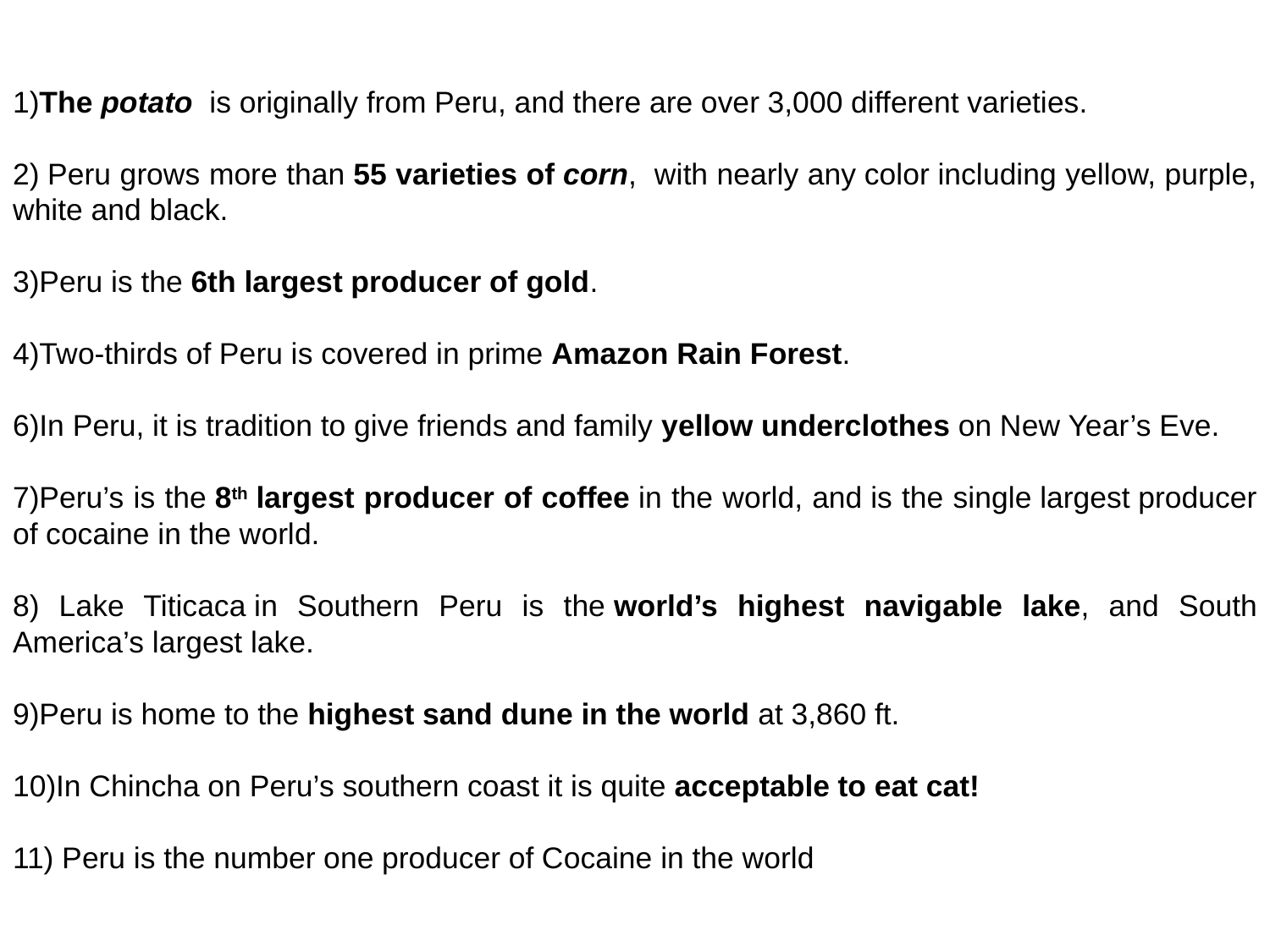

1)The potato  is originally from Peru, and there are over 3,000 different varieties.

2) Peru grows more than 55 varieties of corn,  with nearly any color including yellow, purple, white and black.

3)Peru is the 6th largest producer of gold.

4)Two-thirds of Peru is covered in prime Amazon Rain Forest.

6)In Peru, it is tradition to give friends and family yellow underclothes on New Year’s Eve.

7)Peru’s is the 8th largest producer of coffee in the world, and is the single largest producer of cocaine in the world.

8) Lake Titicaca in Southern Peru is the world’s highest navigable lake, and South America’s largest lake.

9)Peru is home to the highest sand dune in the world at 3,860 ft.

10)In Chincha on Peru’s southern coast it is quite acceptable to eat cat!

11) Peru is the number one producer of Cocaine in the world
#